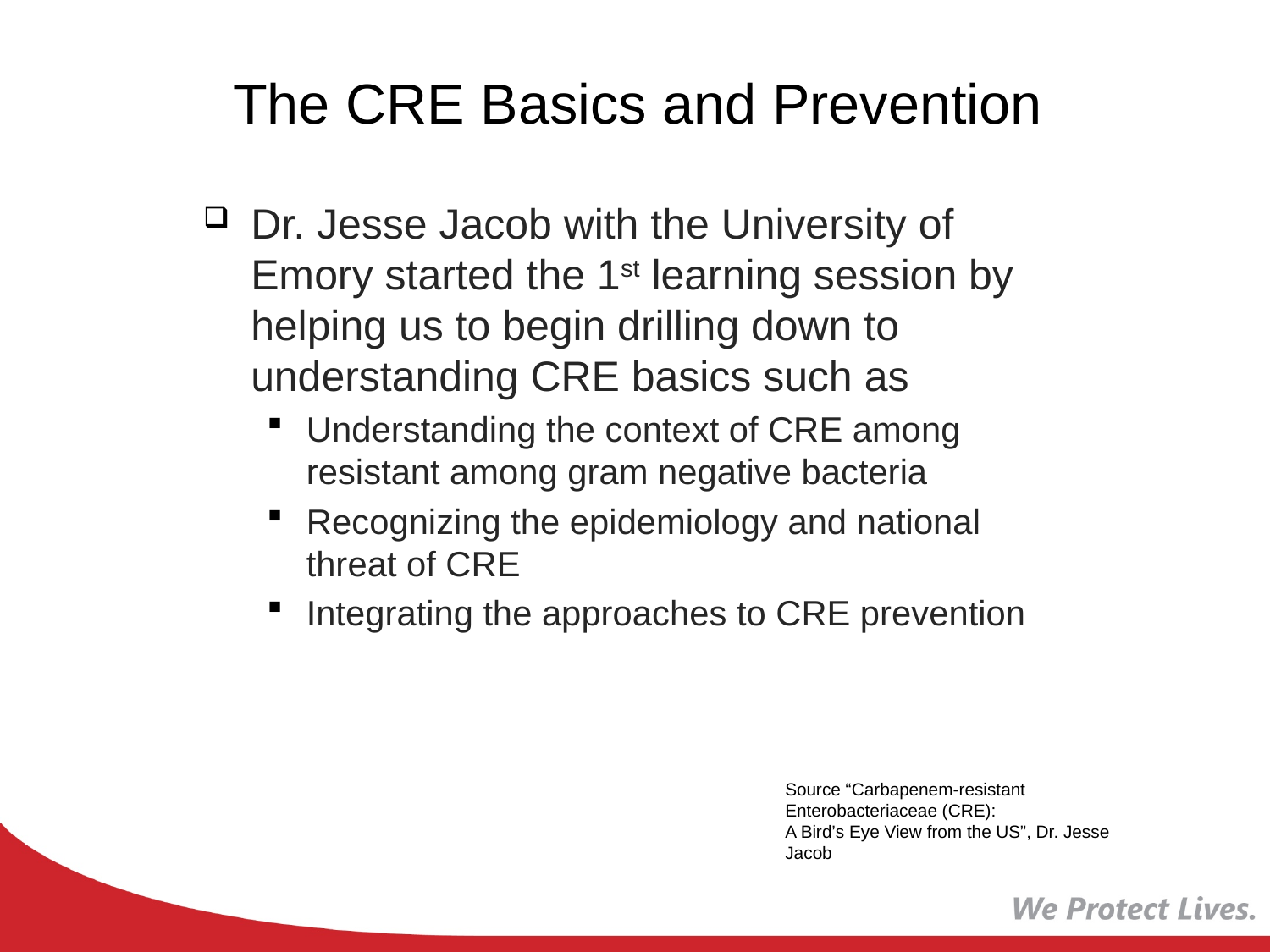

# The CRE Basics and Prevention
Dr. Jesse Jacob with the University of Emory started the 1st learning session by helping us to begin drilling down to understanding CRE basics such as
Understanding the context of CRE among resistant among gram negative bacteria
Recognizing the epidemiology and national threat of CRE
Integrating the approaches to CRE prevention

Source “Carbapenem-resistant Enterobacteriaceae (CRE):
A Bird’s Eye View from the US”, Dr. Jesse Jacob